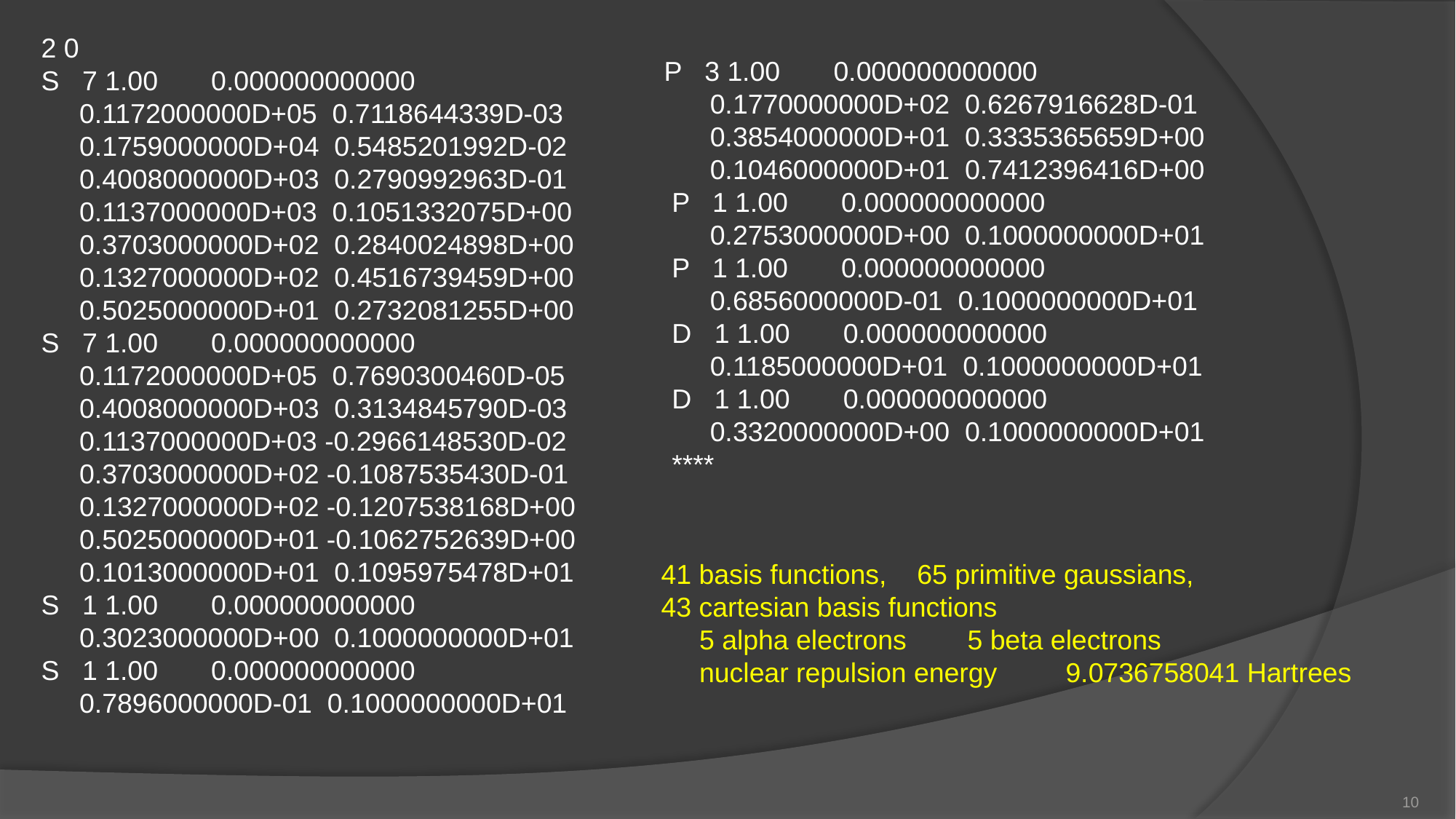

2 0
 S   7 1.00       0.000000000000
      0.1172000000D+05  0.7118644339D-03
      0.1759000000D+04  0.5485201992D-02
      0.4008000000D+03  0.2790992963D-01
      0.1137000000D+03  0.1051332075D+00
      0.3703000000D+02  0.2840024898D+00
      0.1327000000D+02  0.4516739459D+00
      0.5025000000D+01  0.2732081255D+00
 S   7 1.00       0.000000000000
      0.1172000000D+05  0.7690300460D-05
      0.4008000000D+03  0.3134845790D-03
      0.1137000000D+03 -0.2966148530D-02
      0.3703000000D+02 -0.1087535430D-01
      0.1327000000D+02 -0.1207538168D+00
      0.5025000000D+01 -0.1062752639D+00
      0.1013000000D+01  0.1095975478D+01
 S   1 1.00       0.000000000000
      0.3023000000D+00  0.1000000000D+01
 S   1 1.00       0.000000000000
      0.7896000000D-01  0.1000000000D+01

P   3 1.00       0.000000000000
      0.1770000000D+02  0.6267916628D-01
      0.3854000000D+01  0.3335365659D+00
      0.1046000000D+01  0.7412396416D+00
 P   1 1.00       0.000000000000
      0.2753000000D+00  0.1000000000D+01
 P   1 1.00       0.000000000000
      0.6856000000D-01  0.1000000000D+01
 D   1 1.00       0.000000000000
      0.1185000000D+01  0.1000000000D+01
 D   1 1.00       0.000000000000
      0.3320000000D+00  0.1000000000D+01
 ****
41 basis functions,    65 primitive gaussians,
43 cartesian basis functions
     5 alpha electrons        5 beta electrons
     nuclear repulsion energy         9.0736758041 Hartrees
10